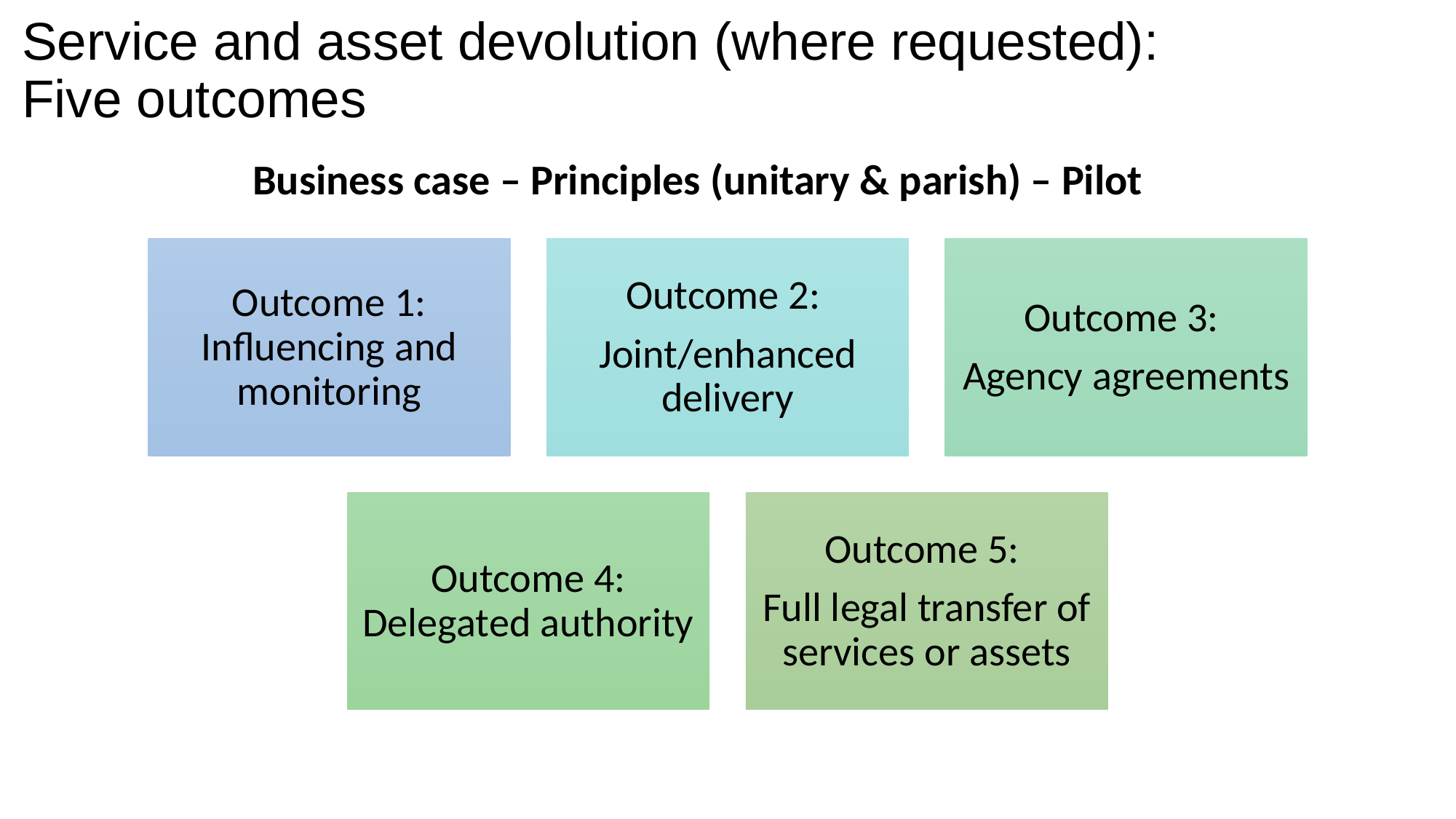

Service and asset devolution (where requested):
Five outcomes
Outcome 1: Influencing and monitoring
Outcome 2:
Joint/enhanced delivery
Outcome 3:
Agency agreements
Outcome 4: Delegated authority
Outcome 5:
Full legal transfer of services or assets
Business case – Principles (unitary & parish) – Pilot